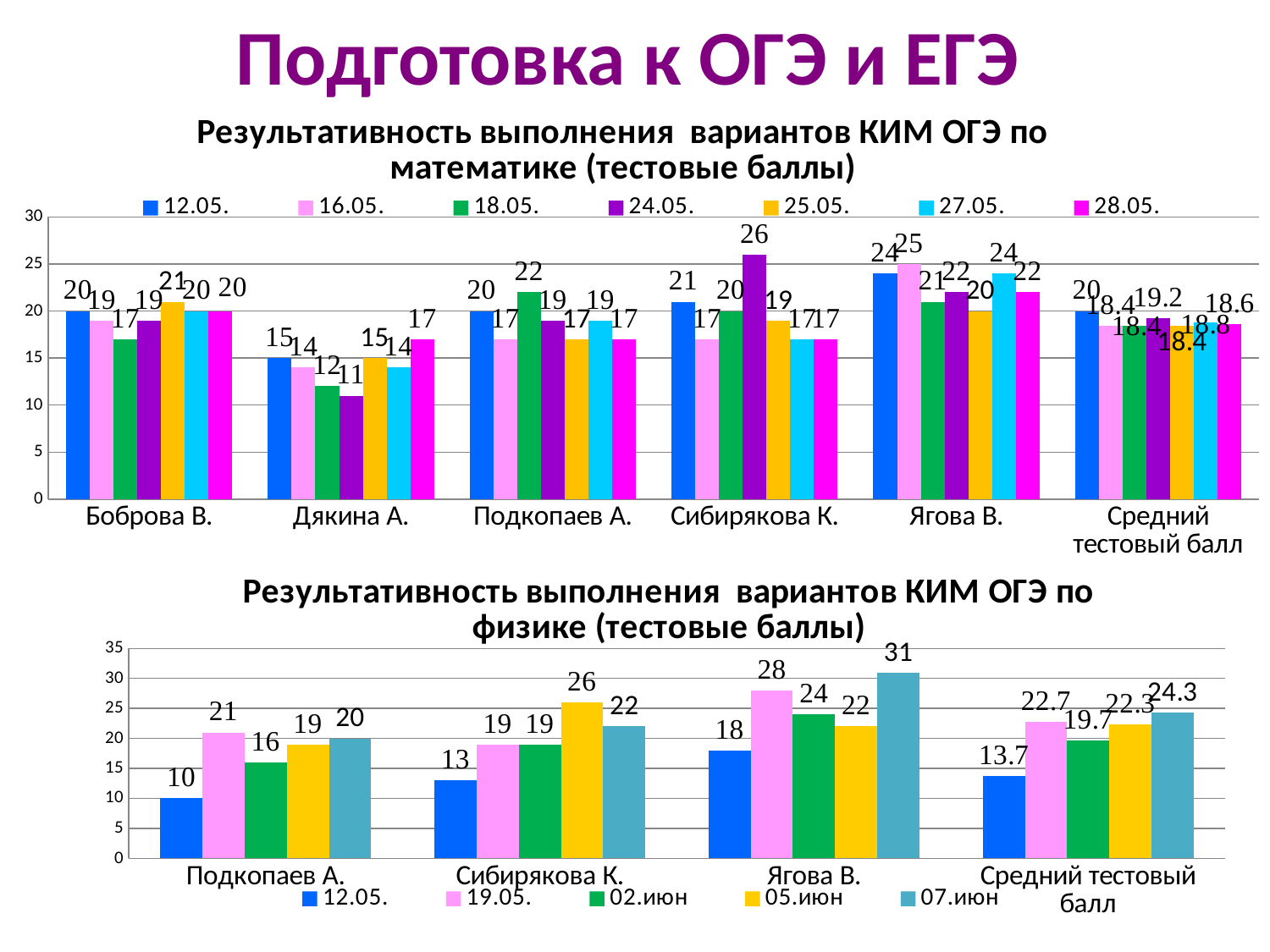

# Подготовка к ОГЭ и ЕГЭ

### Chart: Результативность выполнения  вариантов КИМ ОГЭ по математике (тестовые баллы)

| Category | 12.05. | 16.05. | 18.05. | 24.05. | 25.05. | 27.05. | 28.05. |
|---|---|---|---|---|---|---|---|
| Боброва В. | 20.0 | 19.0 | 17.0 | 19.0 | 21.0 | 20.0 | 20.0 |
| Дякина А. | 15.0 | 14.0 | 12.0 | 11.0 | 15.0 | 14.0 | 17.0 |
| Подкопаев А. | 20.0 | 17.0 | 22.0 | 19.0 | 17.0 | 19.0 | 17.0 |
| Сибирякова К. | 21.0 | 17.0 | 20.0 | 26.0 | 19.0 | 17.0 | 17.0 |
| Ягова В. | 24.0 | 25.0 | 21.0 | 22.0 | 20.0 | 24.0 | 22.0 |
| Средний тестовый балл | 20.0 | 18.4 | 18.4 | 19.2 | 18.4 | 18.8 | 18.6 |

### Chart: Результативность выполнения  вариантов КИМ ОГЭ по физике (тестовые баллы)

| Category | 12.05. | 19.05. | 02.июн | 05.июн | 07.июн |
|---|---|---|---|---|---|
| Подкопаев А. | 10.0 | 21.0 | 16.0 | 19.0 | 20.0 |
| Сибирякова К. | 13.0 | 19.0 | 19.0 | 26.0 | 22.0 |
| Ягова В. | 18.0 | 28.0 | 24.0 | 22.0 | 31.0 |
| Средний тестовый балл | 13.7 | 22.7 | 19.7 | 22.3 | 24.3 |